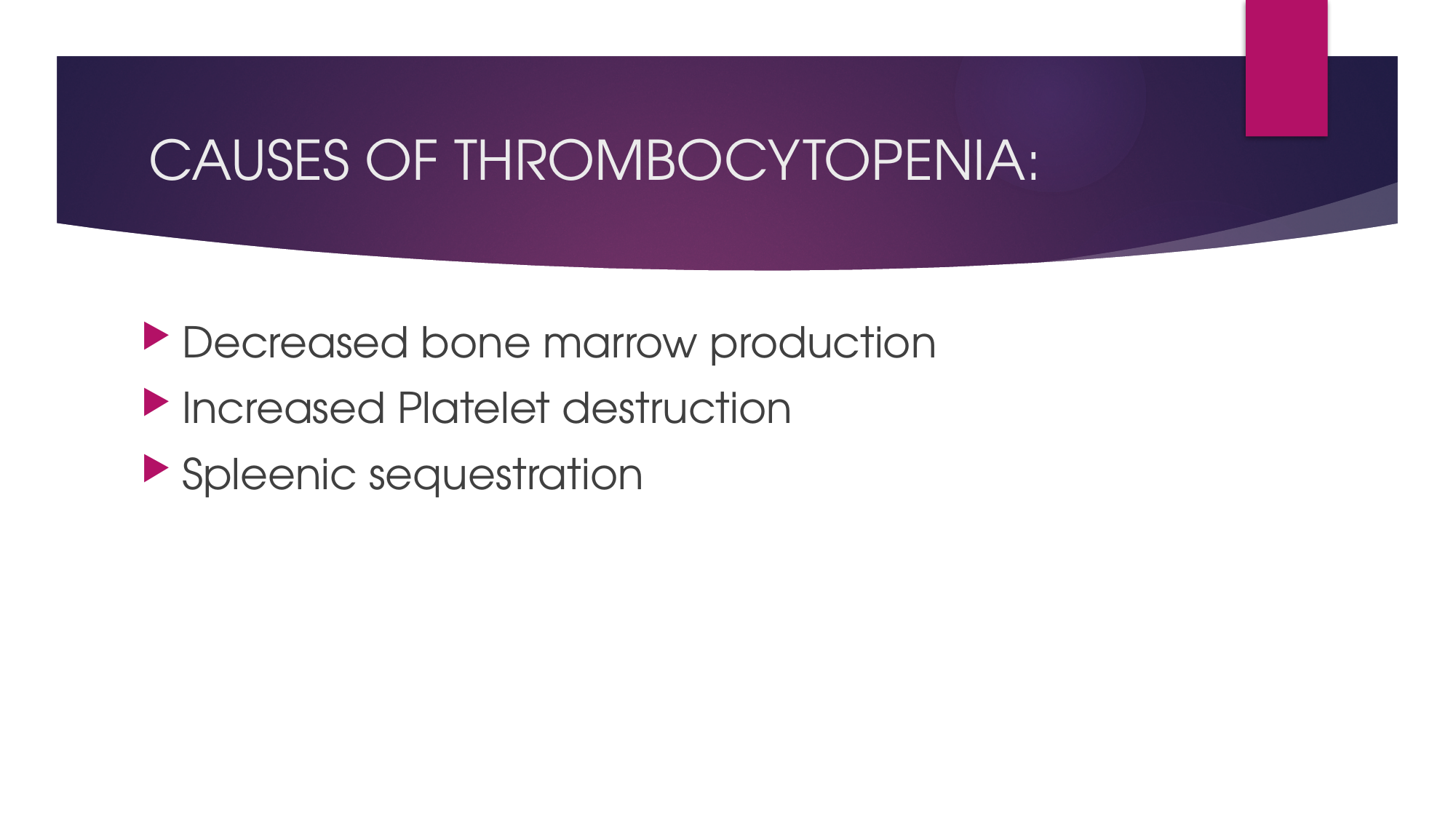

# CAUSES OF THROMBOCYTOPENIA:
Decreased bone marrow production
Increased Platelet destruction
Spleenic sequestration